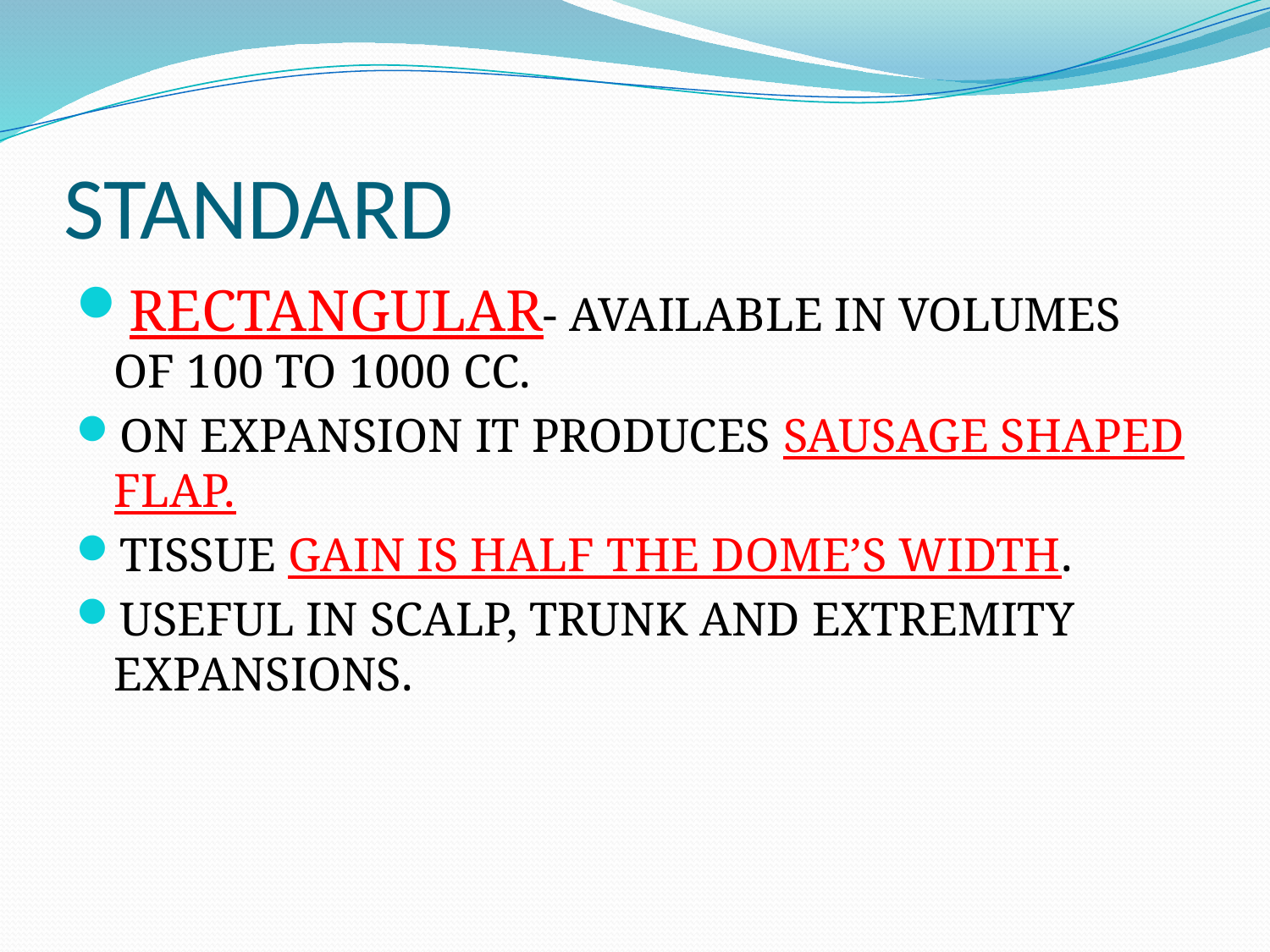

# STANDARD
RECTANGULAR- AVAILABLE IN VOLUMES OF 100 TO 1000 CC.
ON EXPANSION IT PRODUCES SAUSAGE SHAPED FLAP.
TISSUE GAIN IS HALF THE DOME’S WIDTH.
USEFUL IN SCALP, TRUNK AND EXTREMITY EXPANSIONS.